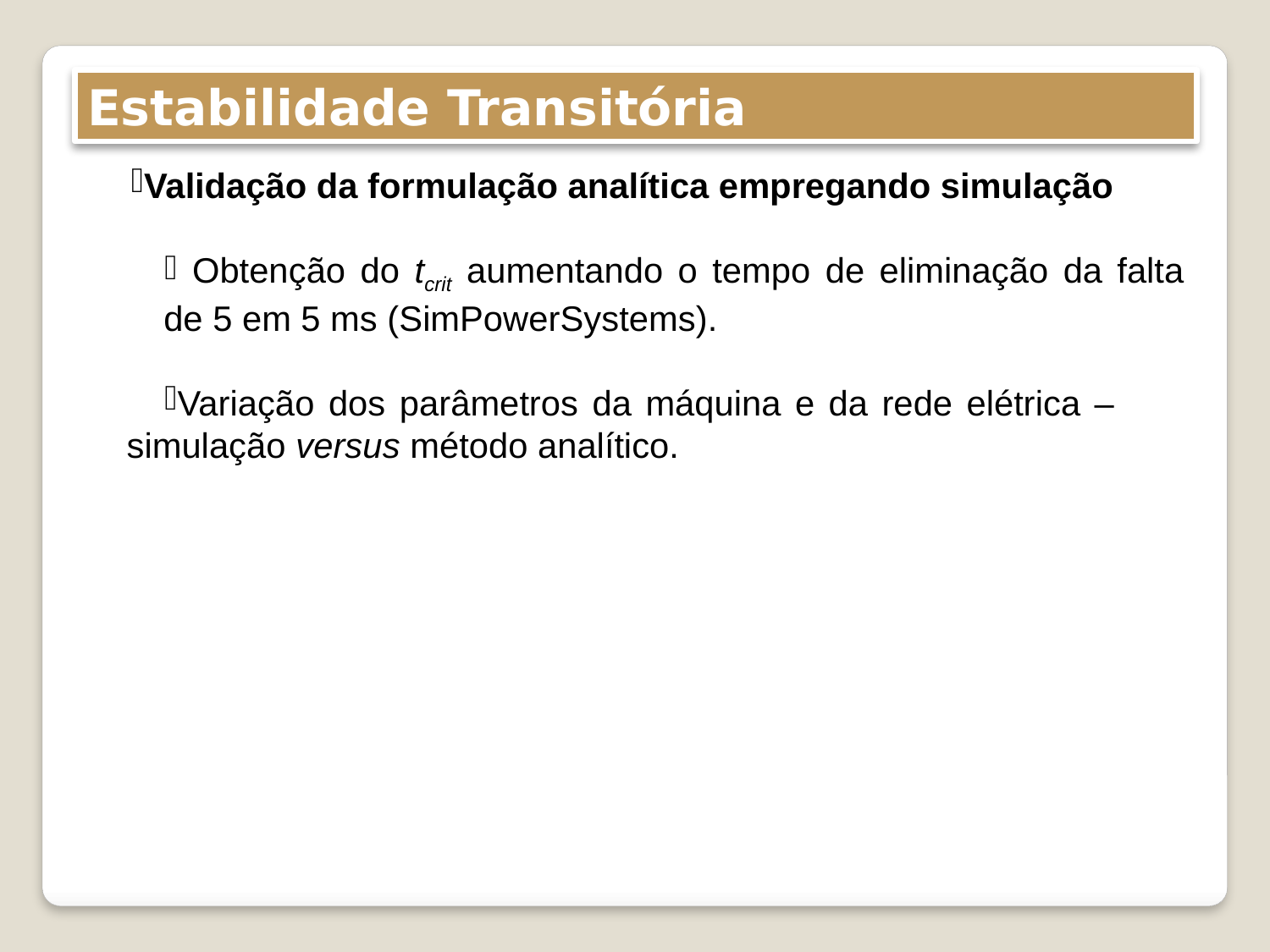

Estabilidade Transitória
Validação da formulação analítica empregando simulação

 Obtenção do tcrit aumentando o tempo de eliminação da falta 	de 5 em 5 ms (SimPowerSystems).

Variação dos parâmetros da máquina e da rede elétrica – 	simulação versus método analítico.